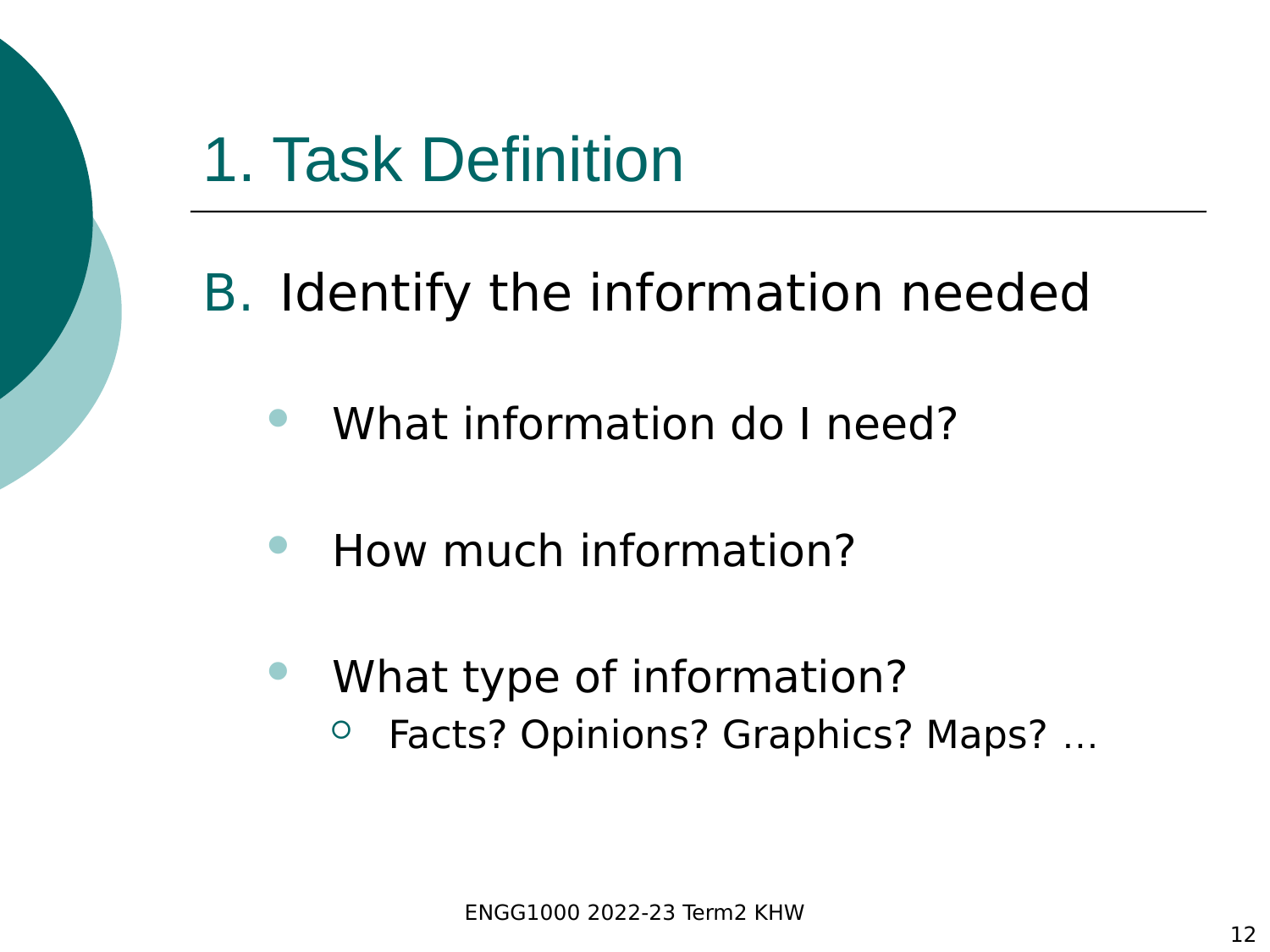

# 1. Task Definition
Identify the information needed

What information do I need?

How much information?

What type of information?
Facts? Opinions? Graphics? Maps? …
ENGG1000 2022-23 Term2 KHW
12